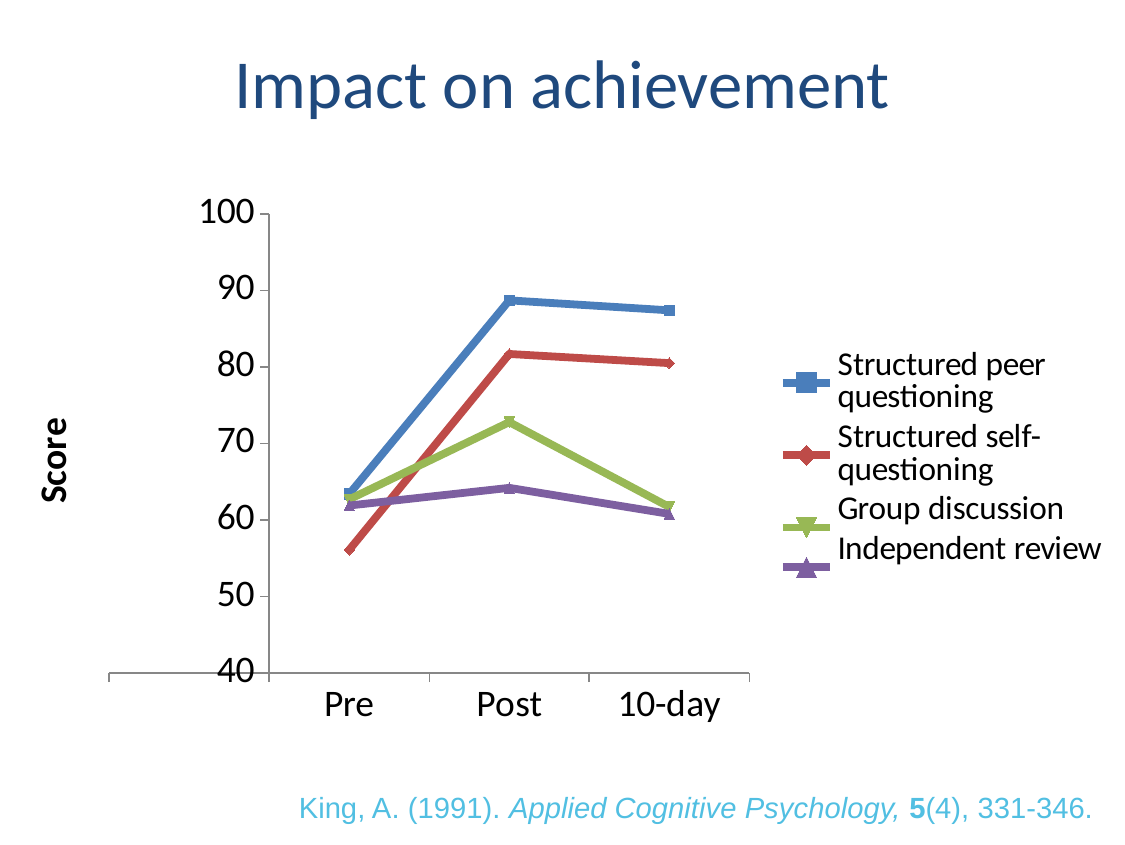

# Impact on achievement

### Chart

| Category | Structured peer questioning | Structured self-questioning | Group discussion | Independent review |
|---|---|---|---|---|
|      | None | None | None | None |
| Pre | 63.4 | 56.1 | 62.7 | 61.9 |
| Post | 88.7 | 81.7 | 72.8 | 64.2 |
| 10-day | 87.4 | 80.5 | 61.7 | 60.8 |
King, A. (1991). Applied Cognitive Psychology, 5(4), 331-346.